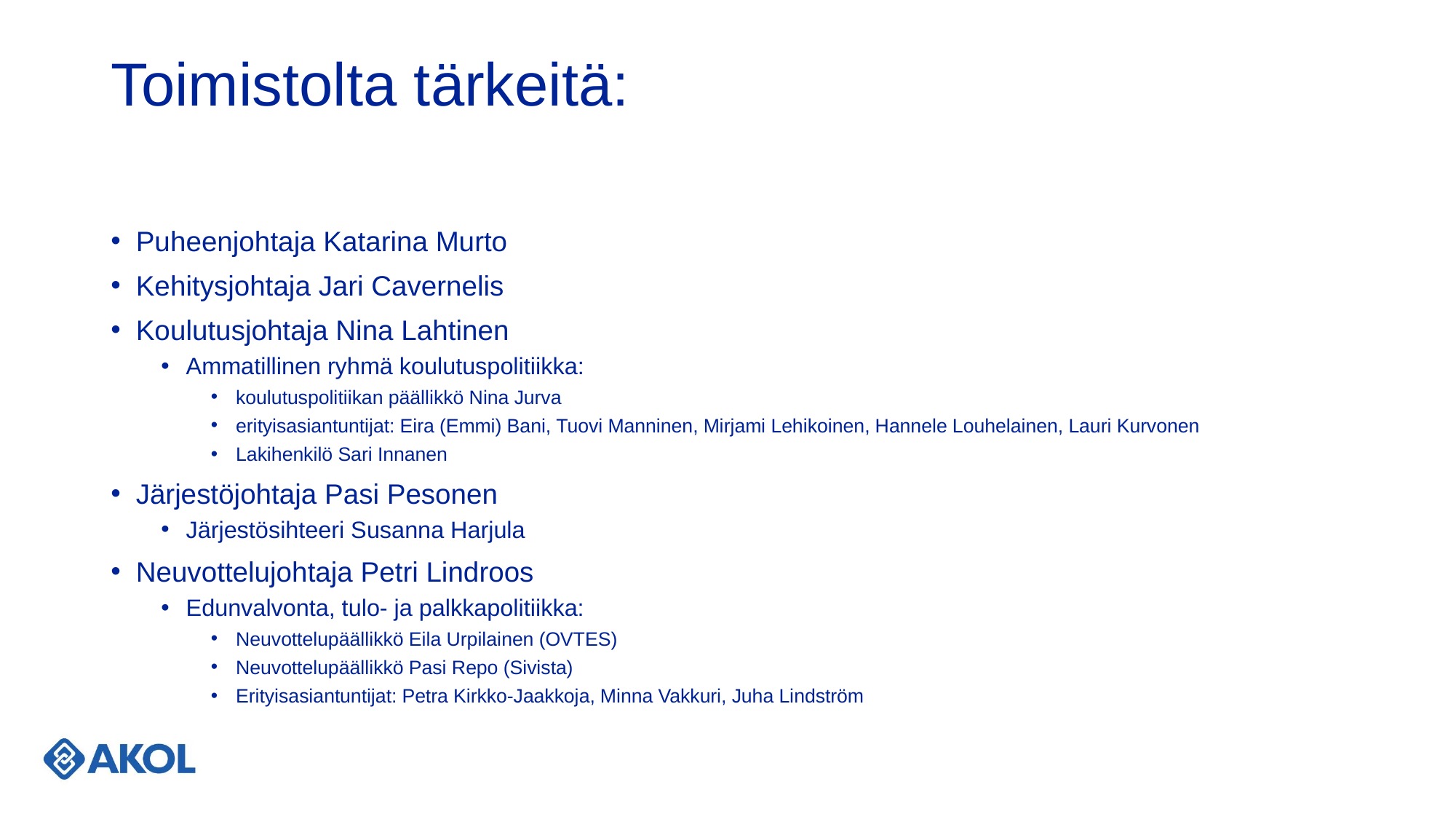

# Toimistolta tärkeitä:
Puheenjohtaja Katarina Murto
Kehitysjohtaja Jari Cavernelis
Koulutusjohtaja Nina Lahtinen
Ammatillinen ryhmä koulutuspolitiikka:
koulutuspolitiikan päällikkö Nina Jurva
erityisasiantuntijat: Eira (Emmi) Bani, Tuovi Manninen, Mirjami Lehikoinen, Hannele Louhelainen, Lauri Kurvonen
Lakihenkilö Sari Innanen
Järjestöjohtaja Pasi Pesonen
Järjestösihteeri Susanna Harjula
Neuvottelujohtaja Petri Lindroos
Edunvalvonta, tulo- ja palkkapolitiikka:
Neuvottelupäällikkö Eila Urpilainen (OVTES)
Neuvottelupäällikkö Pasi Repo (Sivista)
Erityisasiantuntijat: Petra Kirkko-Jaakkoja, Minna Vakkuri, Juha Lindström